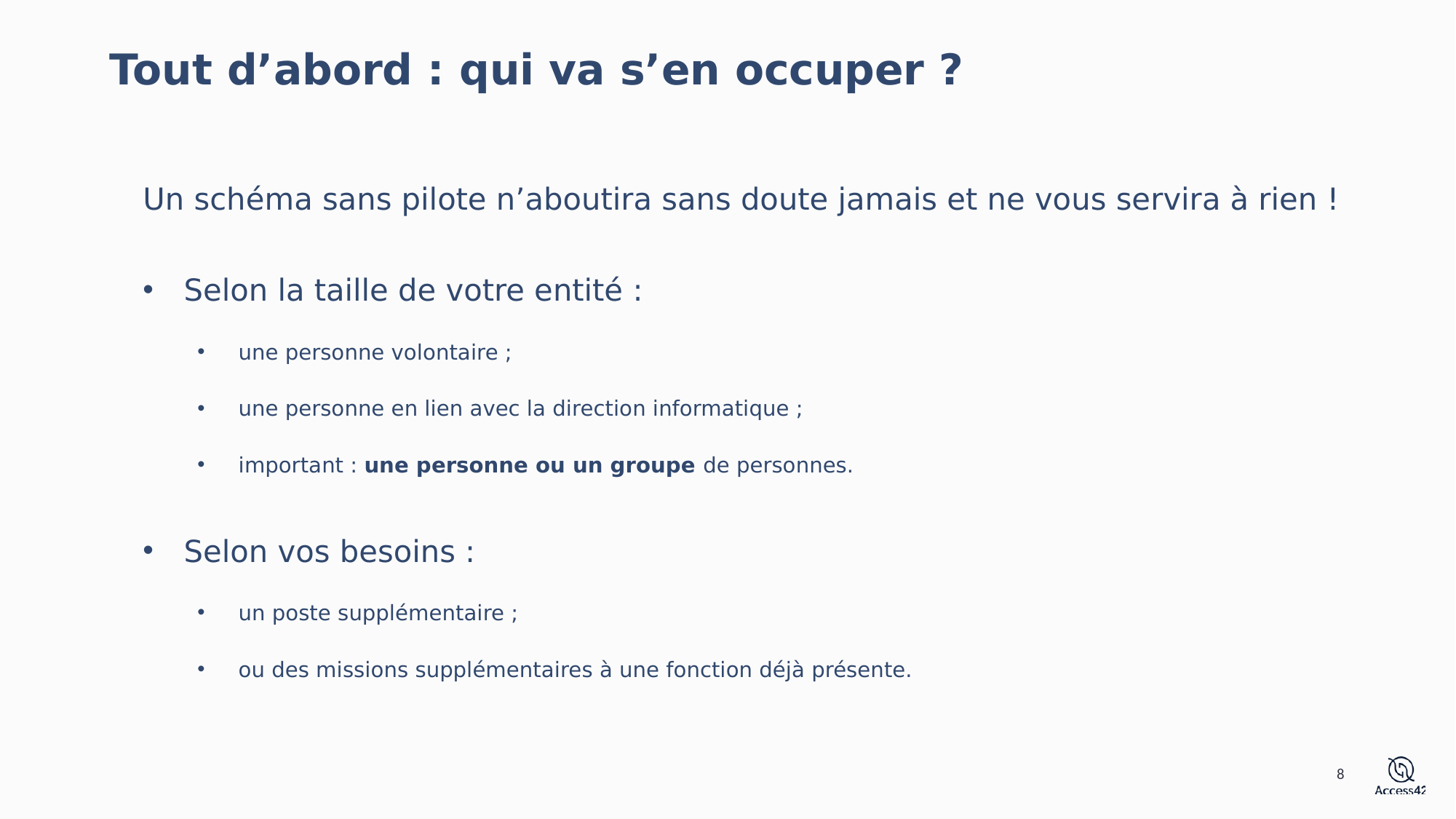

# Tout d’abord : qui va s’en occuper ?
Un schéma sans pilote n’aboutira sans doute jamais et ne vous servira à rien !
Selon la taille de votre entité :
une personne volontaire ;
une personne en lien avec la direction informatique ;
important : une personne ou un groupe de personnes.
Selon vos besoins :
un poste supplémentaire ;
ou des missions supplémentaires à une fonction déjà présente.
8